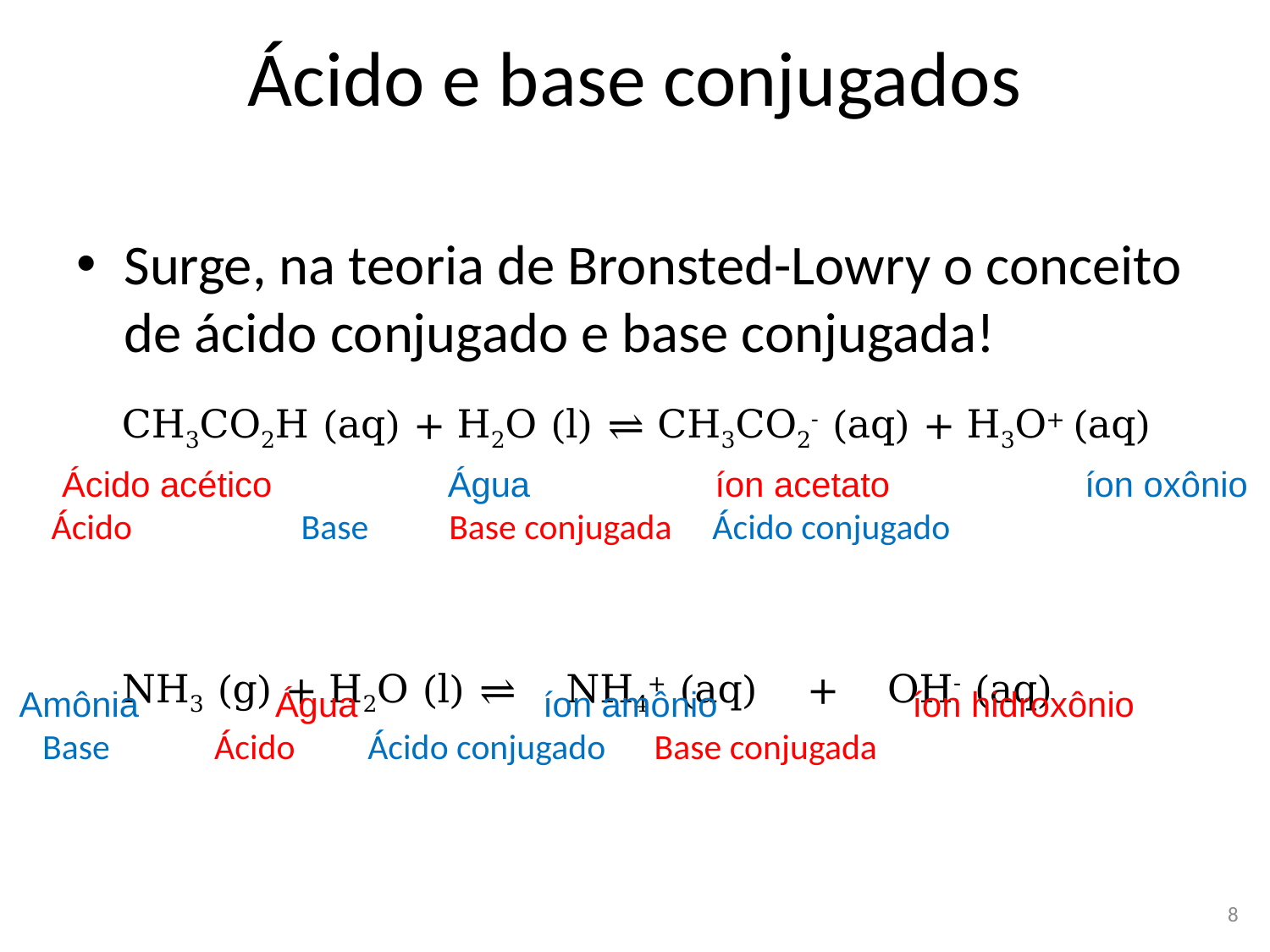

# Ácido e base conjugados
Surge, na teoria de Bronsted-Lowry o conceito de ácido conjugado e base conjugada!
CH3CO2H (aq) + H2O (l) ⇌ CH3CO2- (aq) + H3O+ (aq)

NH3 (g) + H2O (l) ⇌    NH4+ (aq)    +    OH- (aq)
           Ácido acético                  Água                   íon acetato                    íon oxônio
            Ácido                     Base          Base conjugada     Ácido conjugado

        Amônia              Água                   íon amônio                    íon hidroxônio
         Base             Ácido         Ácido conjugado      Base conjugada
8